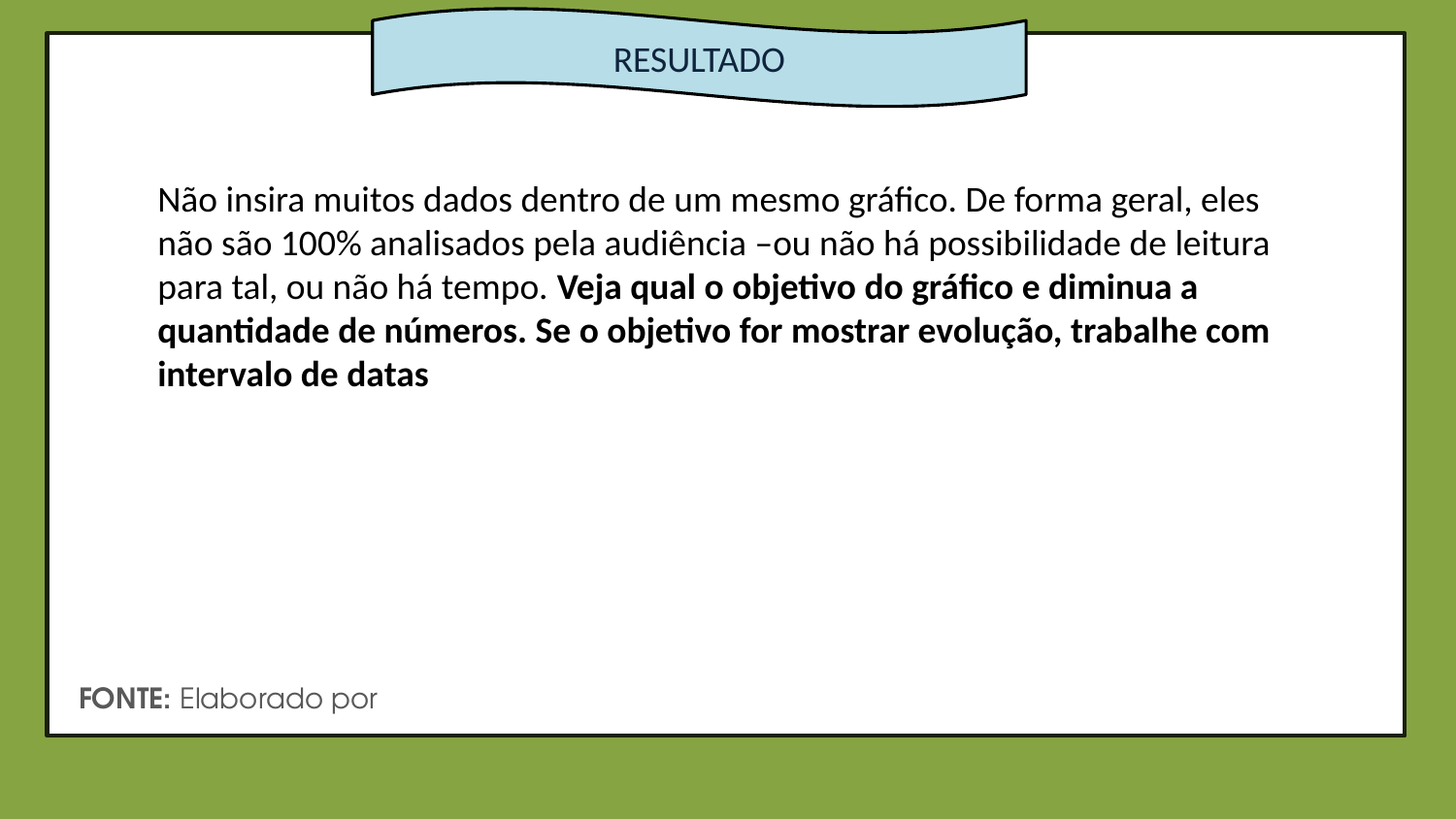

RESULTADO

Não insira muitos dados dentro de um mesmo gráfico. De forma geral, eles não são 100% analisados pela audiência –ou não há possibilidade de leitura para tal, ou não há tempo. Veja qual o objetivo do gráfico e diminua a quantidade de números. Se o objetivo for mostrar evolução, trabalhe com intervalo de datas
FONTE: Elaborado por